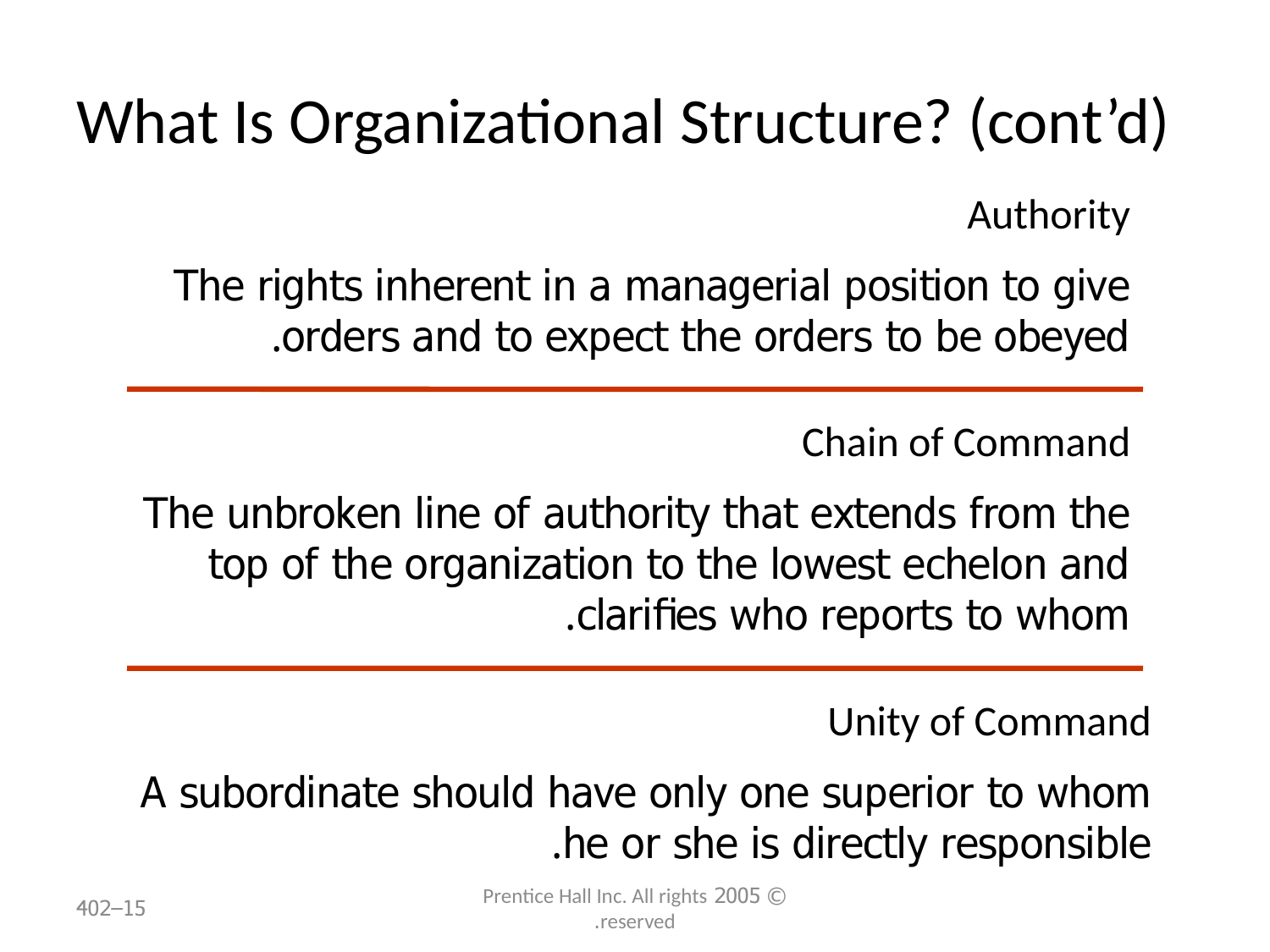

# What Is Organizational Structure? (cont’d)
Authority
The rights inherent in a managerial position to give orders and to expect the orders to be obeyed.

Chain of Command
The unbroken line of authority that extends from the top of the organization to the lowest echelon and clarifies who reports to whom.

Unity of Command
A subordinate should have only one superior to whom he or she is directly responsible.
15–402
© 2005 Prentice Hall Inc. All rights reserved.